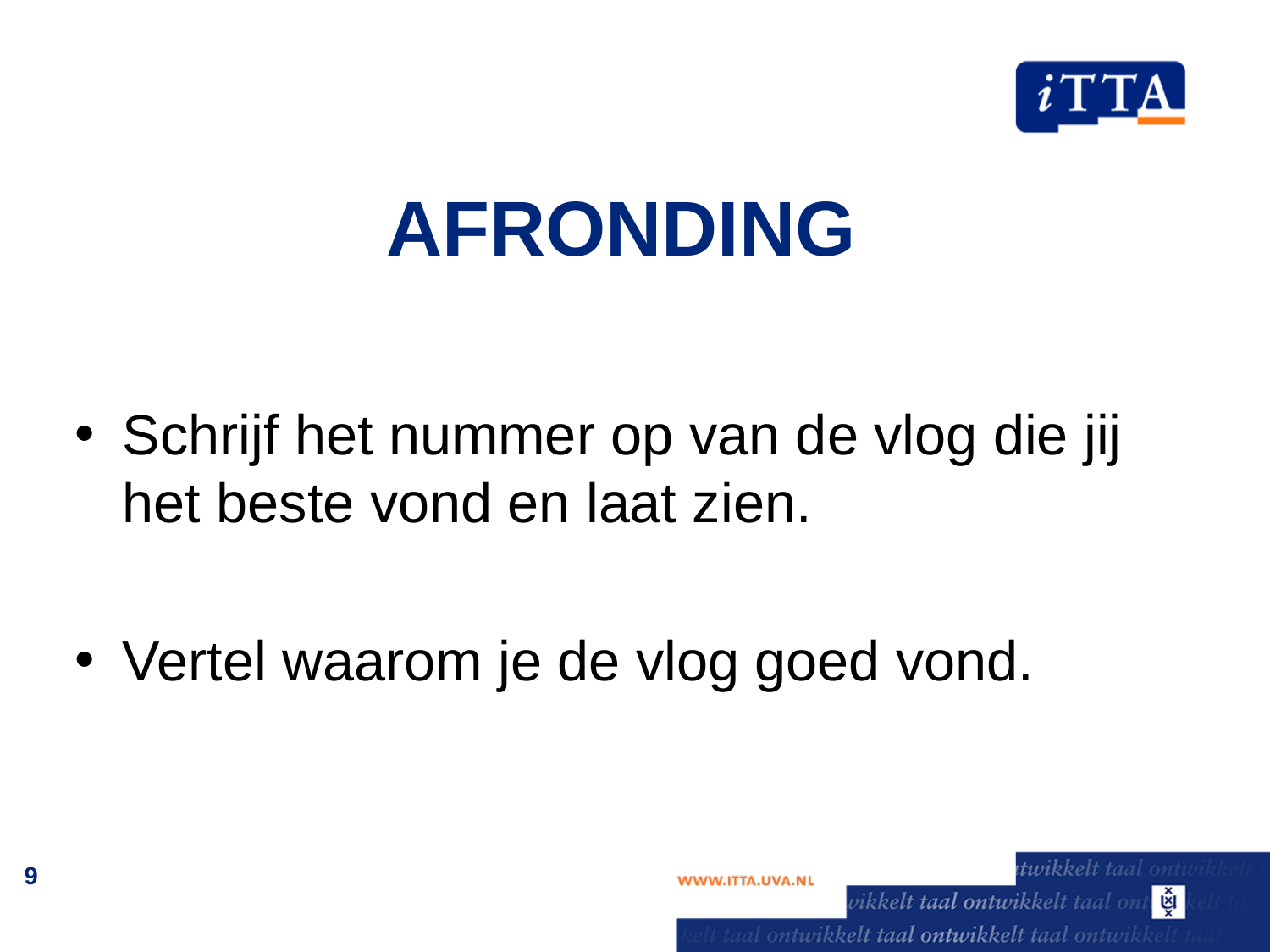

# Afronding

Schrijf het nummer op van de vlog die jij het beste vond en laat zien.

Vertel waarom je de vlog goed vond.
9